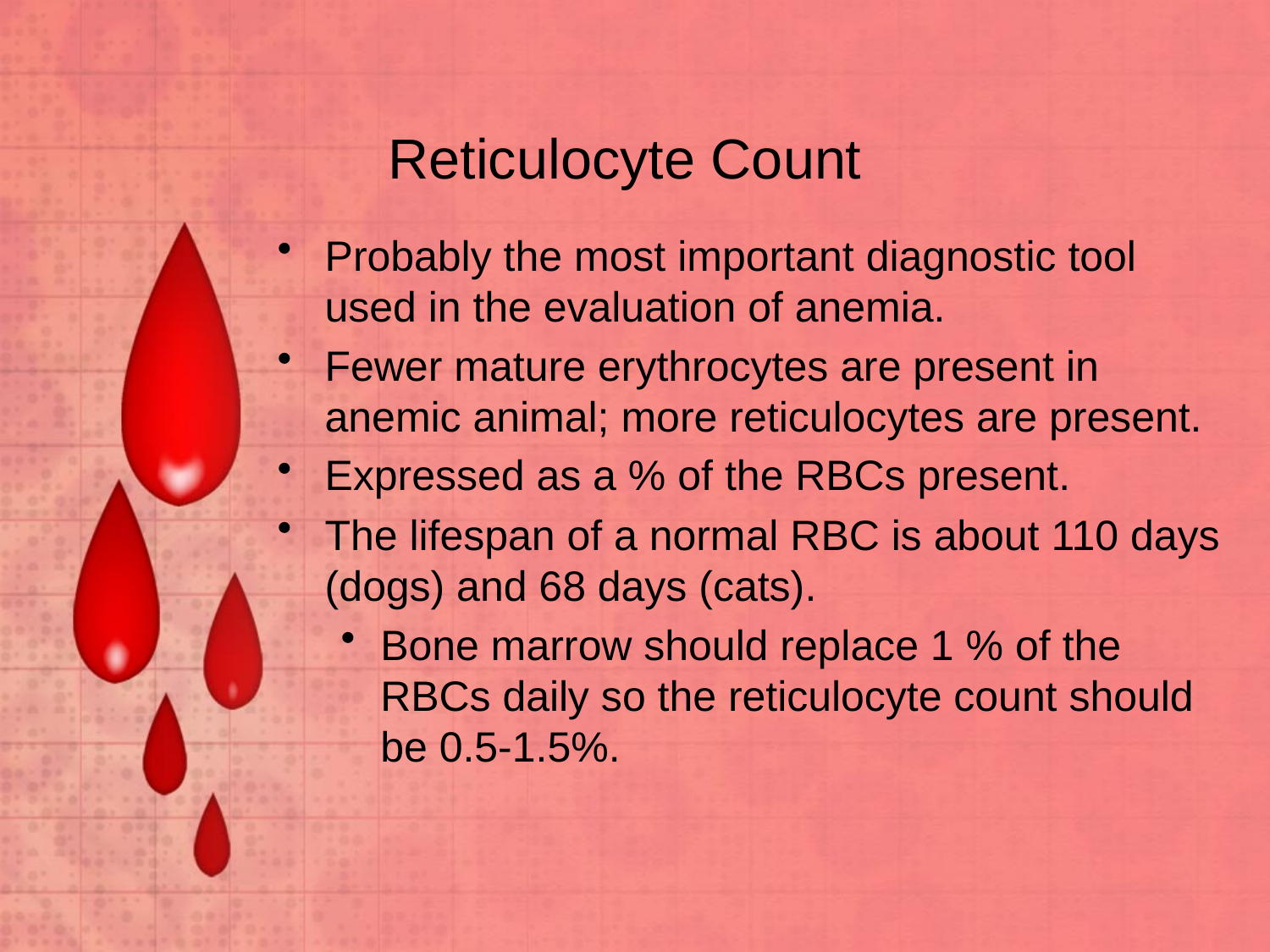

# Reticulocyte Count
Probably the most important diagnostic tool used in the evaluation of anemia.
Fewer mature erythrocytes are present in anemic animal; more reticulocytes are present.
Expressed as a % of the RBCs present.
The lifespan of a normal RBC is about 110 days (dogs) and 68 days (cats).
Bone marrow should replace 1 % of the RBCs daily so the reticulocyte count should be 0.5-1.5%.